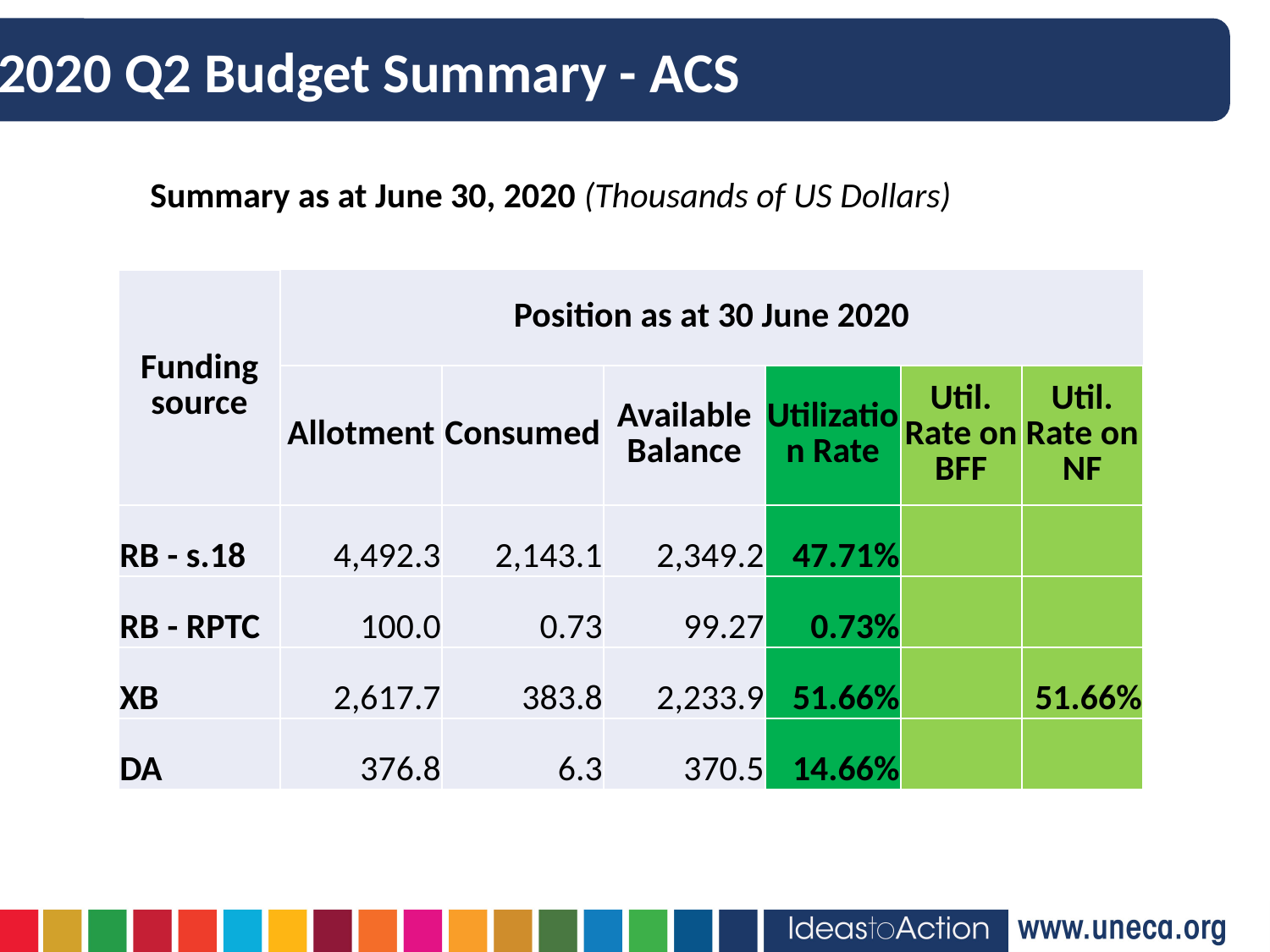

2020 Q2 Budget Summary - ACS
Summary as at June 30, 2020 (Thousands of US Dollars)

### Chart

| Category |
|---|
| Funding source | Position as at 30 June 2020 |  |  |  |  |  |
| --- | --- | --- | --- | --- | --- | --- |
|  | Allotment | Consumed | Available Balance | Utilization Rate | Util. Rate on BFF | Util. Rate on NF |
| RB - s.18 | 4,492.3 | 2,143.1 | 2,349.2 | 47.71% |  |  |
| RB - RPTC | 100.0 | 0.73 | 99.27 | 0.73% |  |  |
| XB | 2,617.7 | 383.8 | 2,233.9 | 51.66% |  | 51.66% |
| DA | 376.8 | 6.3 | 370.5 | 14.66% |  |  |